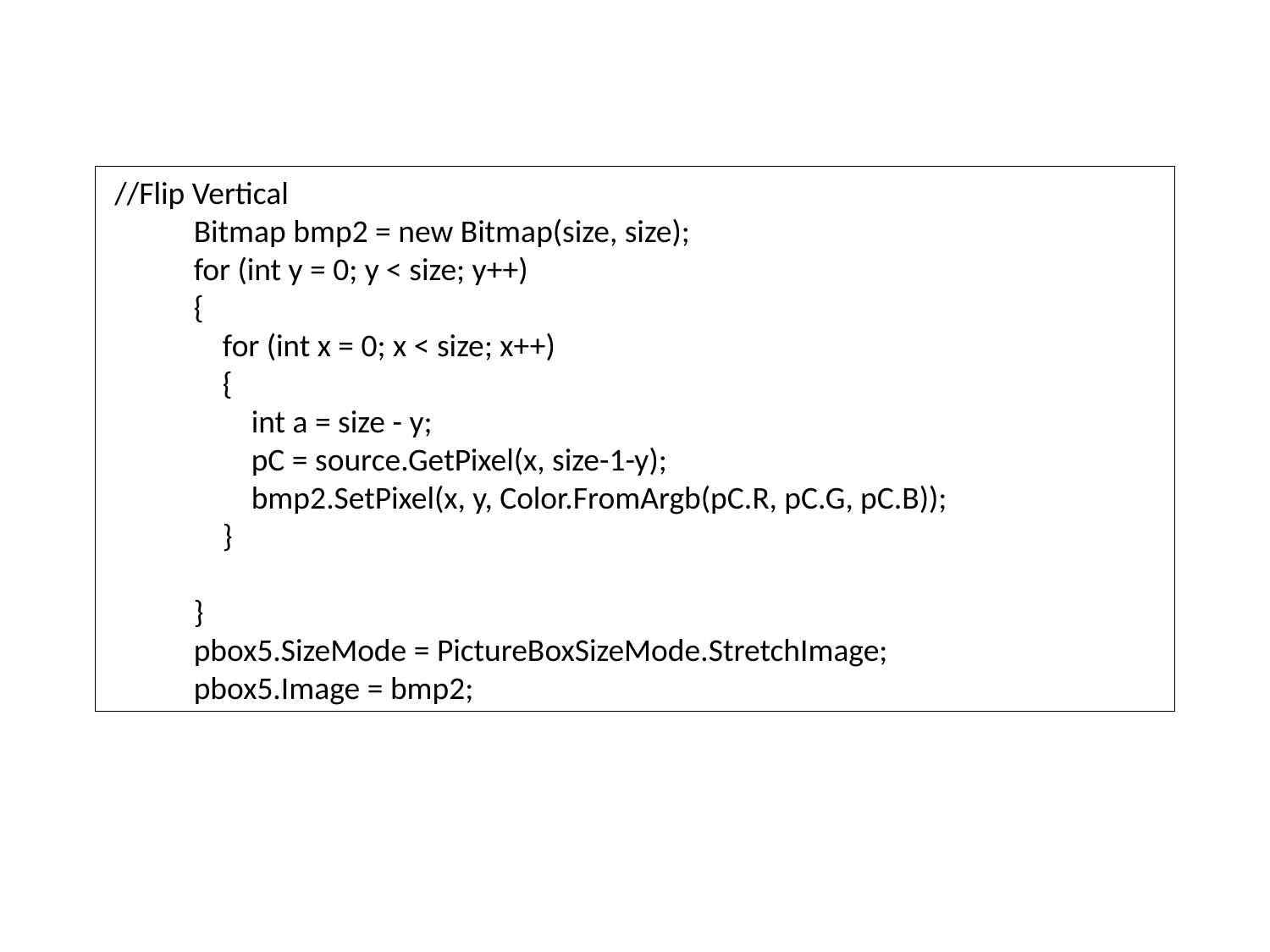

//Flip Vertical
            Bitmap bmp2 = new Bitmap(size, size);
            for (int y = 0; y < size; y++)
            {
                for (int x = 0; x < size; x++)
                {
                    int a = size - y;
                    pC = source.GetPixel(x, size-1-y);
                    bmp2.SetPixel(x, y, Color.FromArgb(pC.R, pC.G, pC.B));
                }

            }
            pbox5.SizeMode = PictureBoxSizeMode.StretchImage;
            pbox5.Image = bmp2;